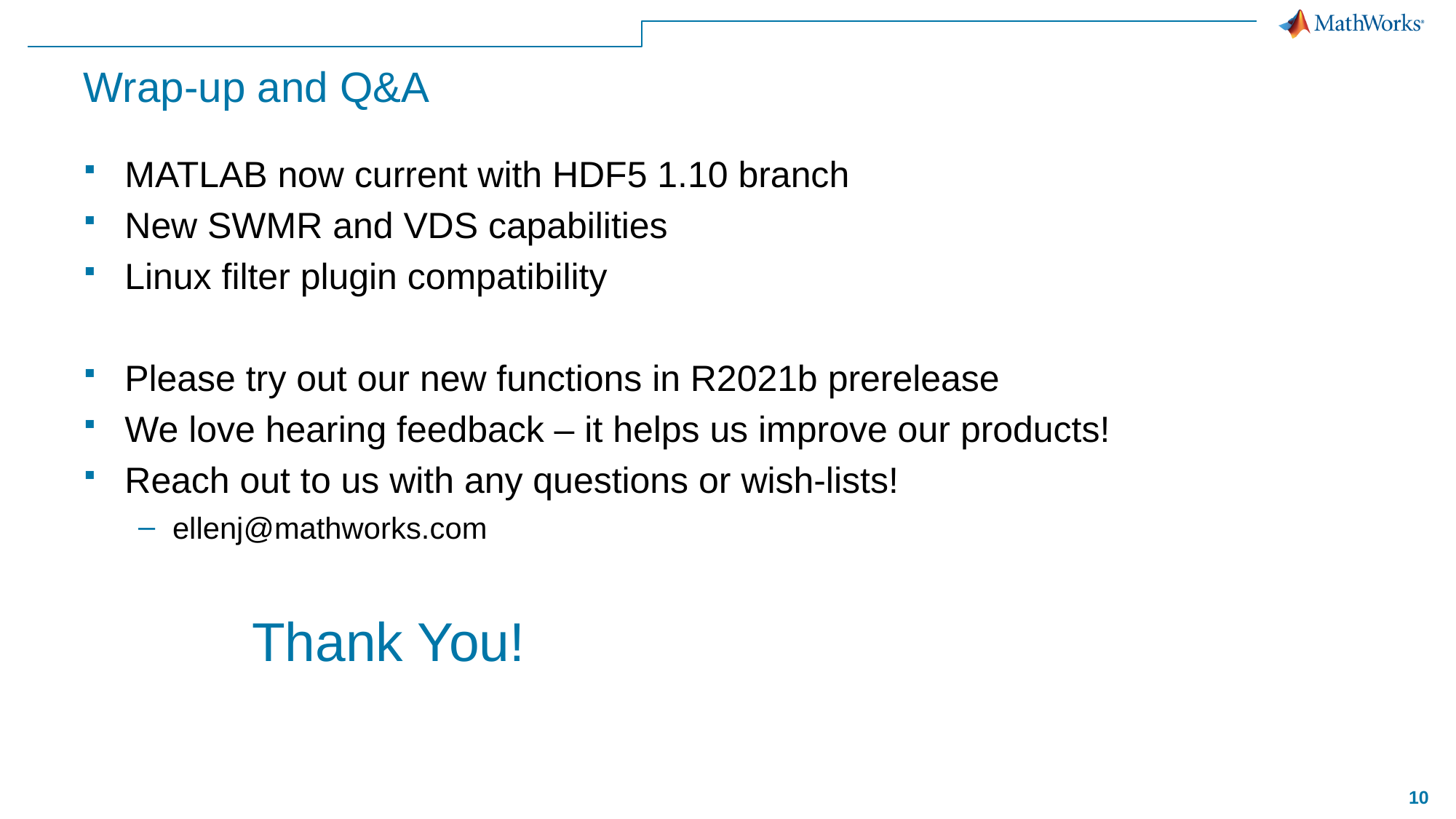

# Wrap-up and Q&A
MATLAB now current with HDF5 1.10 branch
New SWMR and VDS capabilities
Linux filter plugin compatibility

Please try out our new functions in R2021b prerelease
We love hearing feedback – it helps us improve our products!
Reach out to us with any questions or wish-lists!
ellenj@mathworks.com

 Thank You!